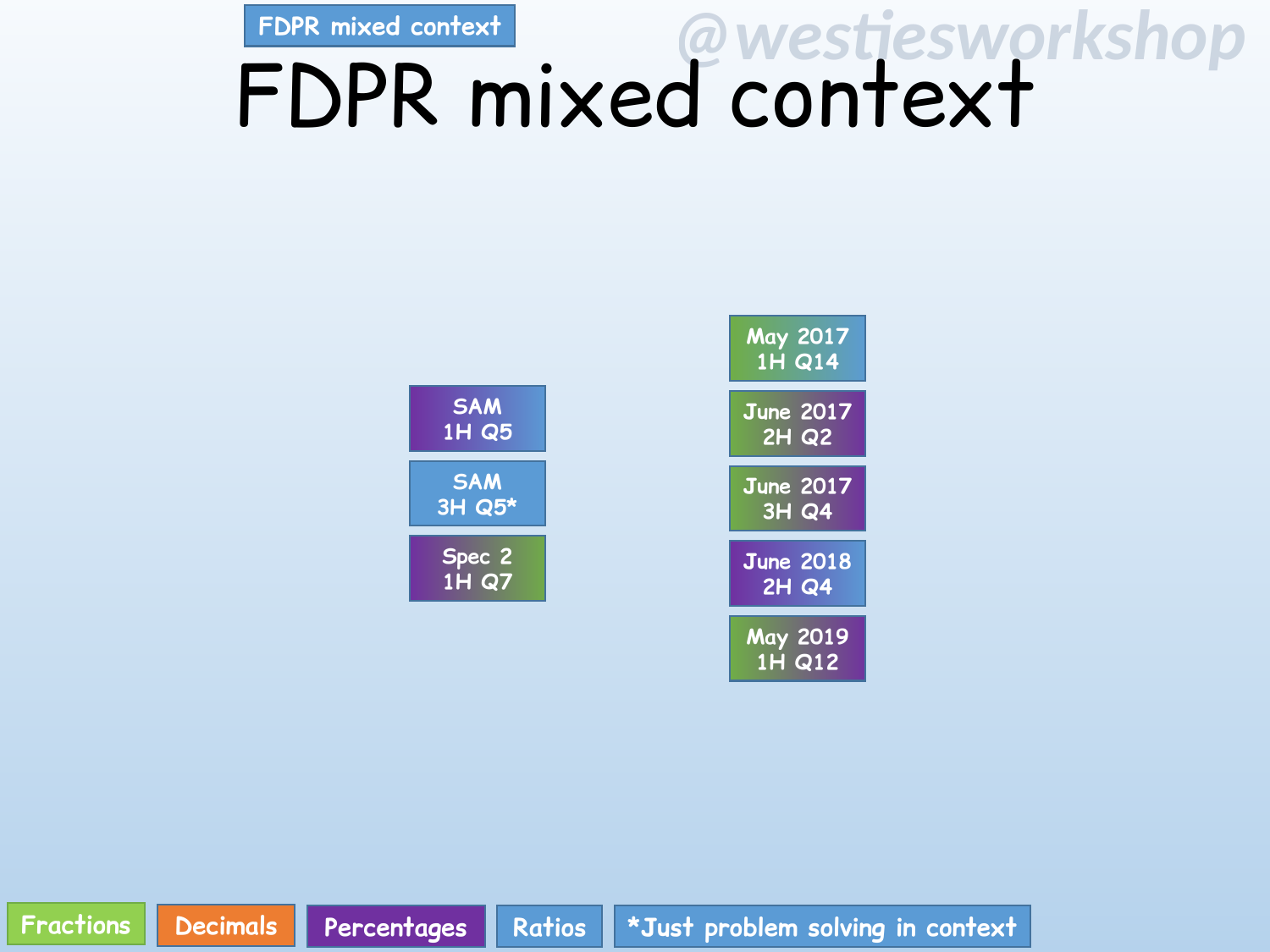

FDPR mixed context
# FDPR mixed context
May 2017
1H Q14
SAM
1H Q5
June 2017
2H Q2
SAM
3H Q5*
June 2017
3H Q4
Spec 2
1H Q7
June 2018
2H Q4
May 2019
1H Q12
Fractions
Decimals
Percentages
Ratios
*Just problem solving in context